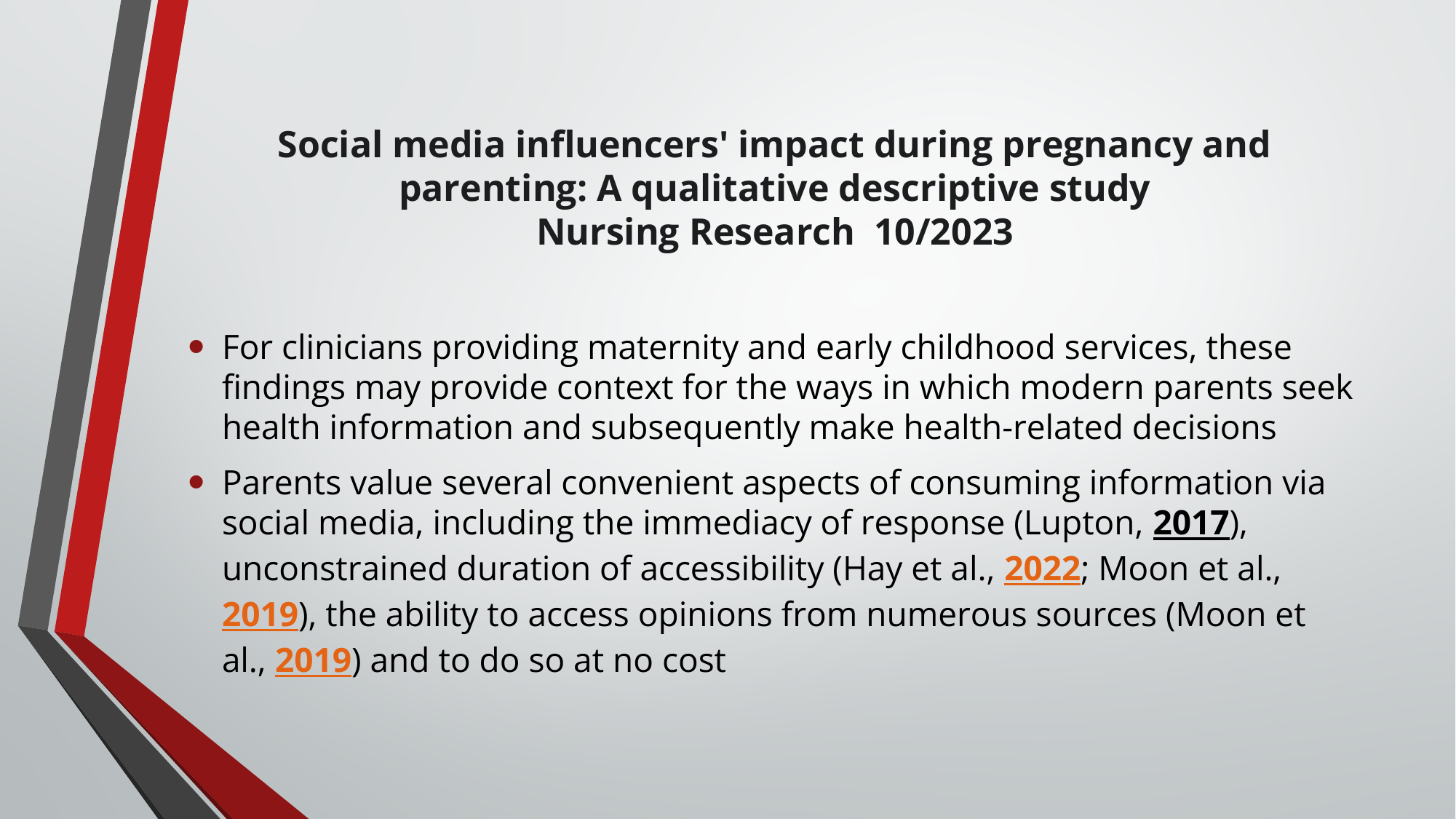

# Social media influencers' impact during pregnancy and parenting: A qualitative descriptive study Nursing Research  10/2023
For clinicians providing maternity and early childhood services, these findings may provide context for the ways in which modern parents seek health information and subsequently make health-related decisions
Parents value several convenient aspects of consuming information via social media, including the immediacy of response (Lupton, 2017), unconstrained duration of accessibility (Hay et al., 2022; Moon et al., 2019), the ability to access opinions from numerous sources (Moon et al., 2019) and to do so at no cost